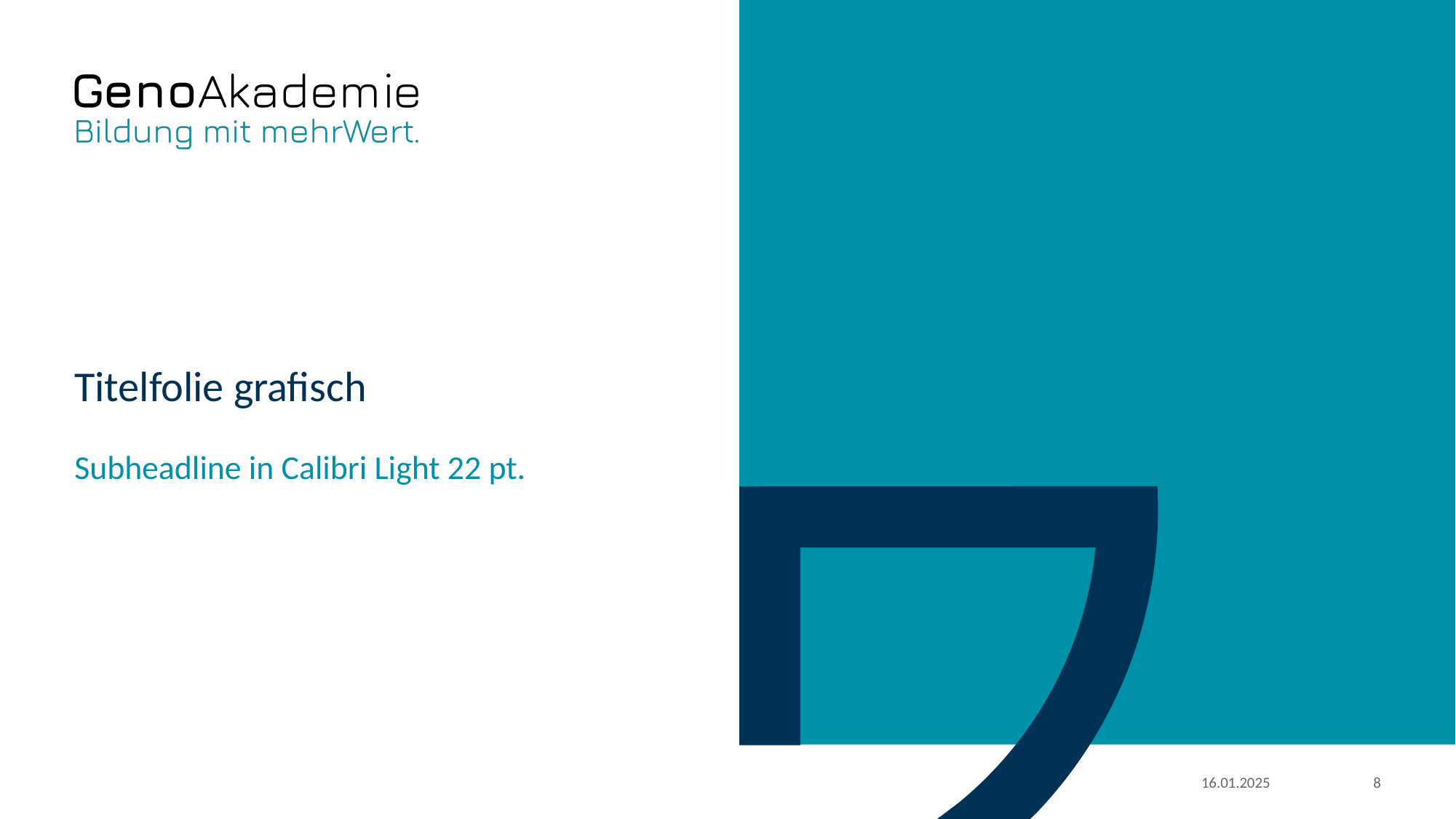

# Titelfolie grafisch
Subheadline in Calibri Light 22 pt.